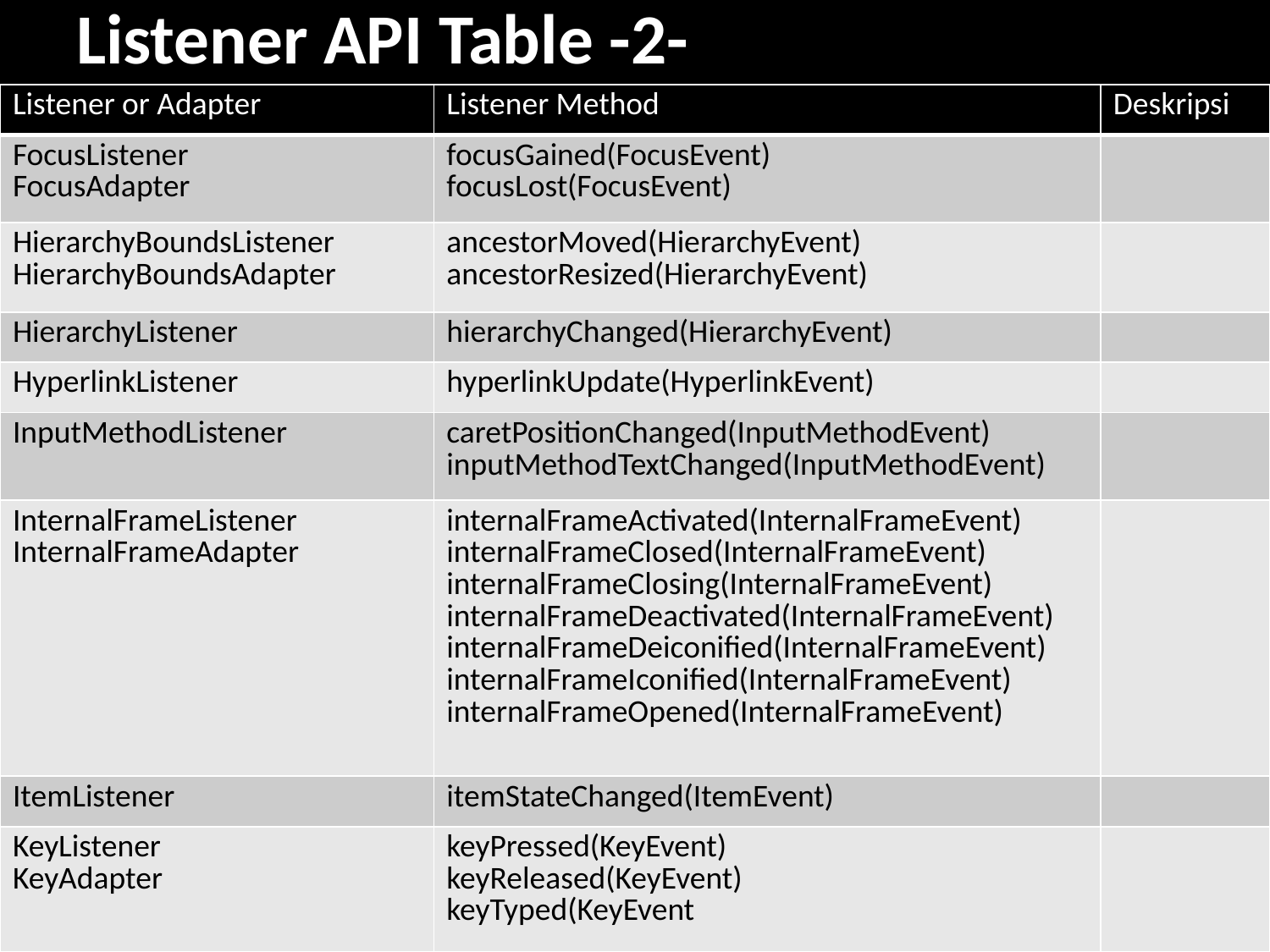

# Listener API Table -2-
| Listener or Adapter | Listener Method | Deskripsi |
| --- | --- | --- |
| FocusListener FocusAdapter | focusGained(FocusEvent) focusLost(FocusEvent) |  |
| HierarchyBoundsListener HierarchyBoundsAdapter | ancestorMoved(HierarchyEvent) ancestorResized(HierarchyEvent) |  |
| HierarchyListener | hierarchyChanged(HierarchyEvent) |  |
| HyperlinkListener | hyperlinkUpdate(HyperlinkEvent) |  |
| InputMethodListener | caretPositionChanged(InputMethodEvent) inputMethodTextChanged(InputMethodEvent) |  |
| InternalFrameListener InternalFrameAdapter | internalFrameActivated(InternalFrameEvent) internalFrameClosed(InternalFrameEvent) internalFrameClosing(InternalFrameEvent) internalFrameDeactivated(InternalFrameEvent) internalFrameDeiconified(InternalFrameEvent) internalFrameIconified(InternalFrameEvent) internalFrameOpened(InternalFrameEvent) |  |
| ItemListener | itemStateChanged(ItemEvent) |  |
| KeyListener KeyAdapter | keyPressed(KeyEvent) keyReleased(KeyEvent) keyTyped(KeyEvent |  |